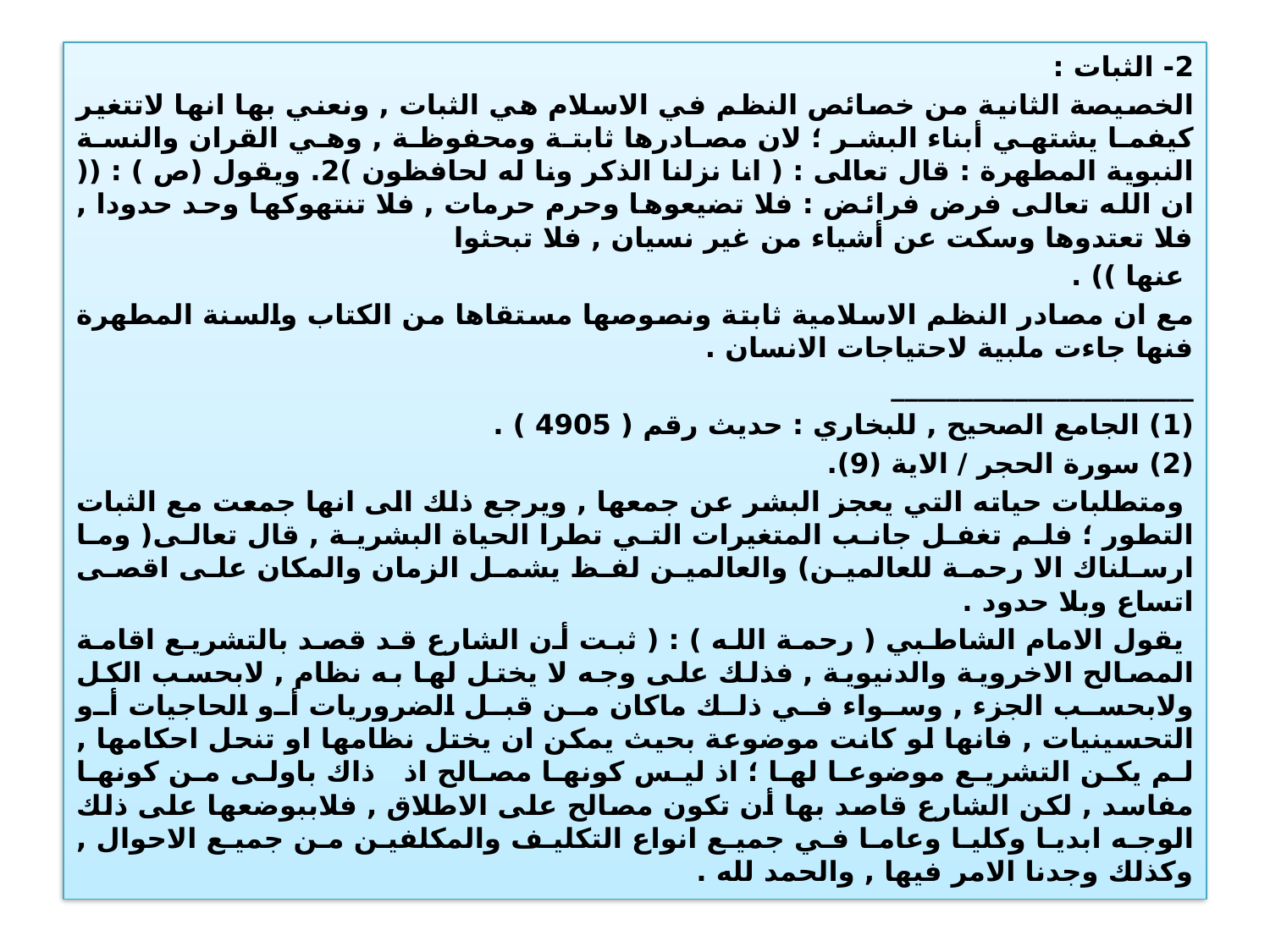

2- الثبات :
الخصيصة الثانية من خصائص النظم في الاسلام هي الثبات , ونعني بها انها لاتتغير كيفما يشتهي أبناء البشر ؛ لان مصادرها ثابتة ومحفوظة , وهي القران والنسة النبوية المطهرة : قال تعالى : ( انا نزلنا الذكر ونا له لحافظون )2. ويقول (ص ) : (( ان الله تعالى فرض فرائض : فلا تضيعوها وحرم حرمات , فلا تنتهوكها وحد حدودا , فلا تعتدوها وسكت عن أشياء من غير نسيان , فلا تبحثوا
 عنها )) .
مع ان مصادر النظم الاسلامية ثابتة ونصوصها مستقاها من الكتاب والسنة المطهرة فنها جاءت ملبية لاحتياجات الانسان .
______________________
(1) الجامع الصحيح , للبخاري : حديث رقم ( 4905 ) .
(2) سورة الحجر / الاية (9).
 ومتطلبات حياته التي يعجز البشر عن جمعها , ويرجع ذلك الى انها جمعت مع الثبات التطور ؛ فلم تغفل جانب المتغيرات التي تطرا الحياة البشرية , قال تعالى( وما ارسلناك الا رحمة للعالمين) والعالمين لفظ يشمل الزمان والمكان على اقصى اتساع وبلا حدود .
 يقول الامام الشاطبي ( رحمة الله ) : ( ثبت أن الشارع قد قصد بالتشريع اقامة المصالح الاخروية والدنيوية , فذلك على وجه لا يختل لها به نظام , لابحسب الكل ولابحسب الجزء , وسواء في ذلك ماكان من قبل الضروريات أو الحاجيات أو التحسينيات , فانها لو كانت موضوعة بحيث يمكن ان يختل نظامها او تنحل احكامها , لم يكن التشريع موضوعا لها ؛ اذ ليس كونها مصالح اذ   ذاك باولى من كونها مفاسد , لكن الشارع قاصد بها أن تكون مصالح على الاطلاق , فلاببوضعها على ذلك الوجه ابديا وكليا وعاما في جميع انواع التكليف والمكلفين من جميع الاحوال , وكذلك وجدنا الامر فيها , والحمد لله .